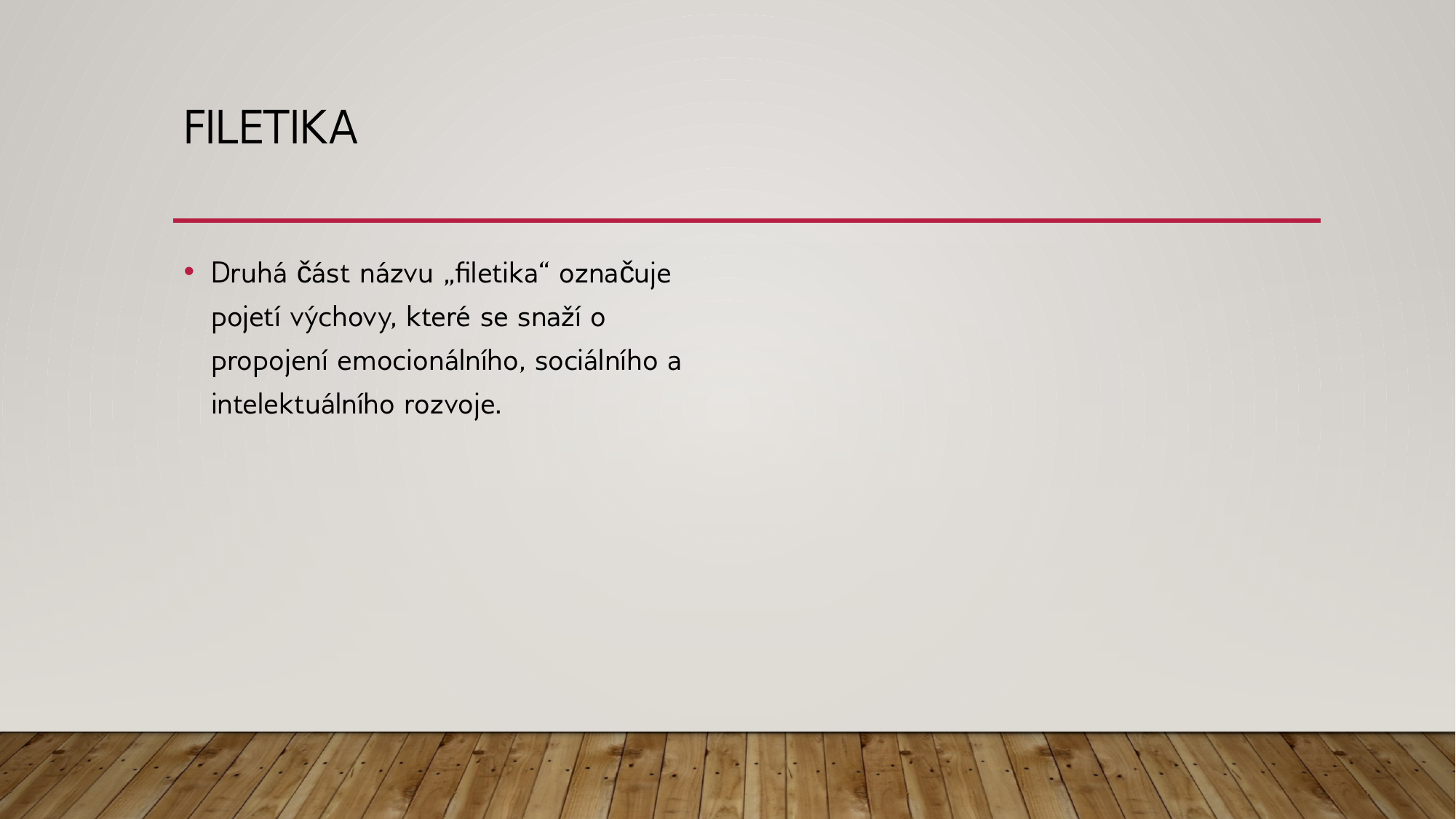

# filetika
Druhá část názvu „filetika“ označuje pojetí výchovy, které se snaží o propojení emocionálního, sociálního a intelektuálního rozvoje.